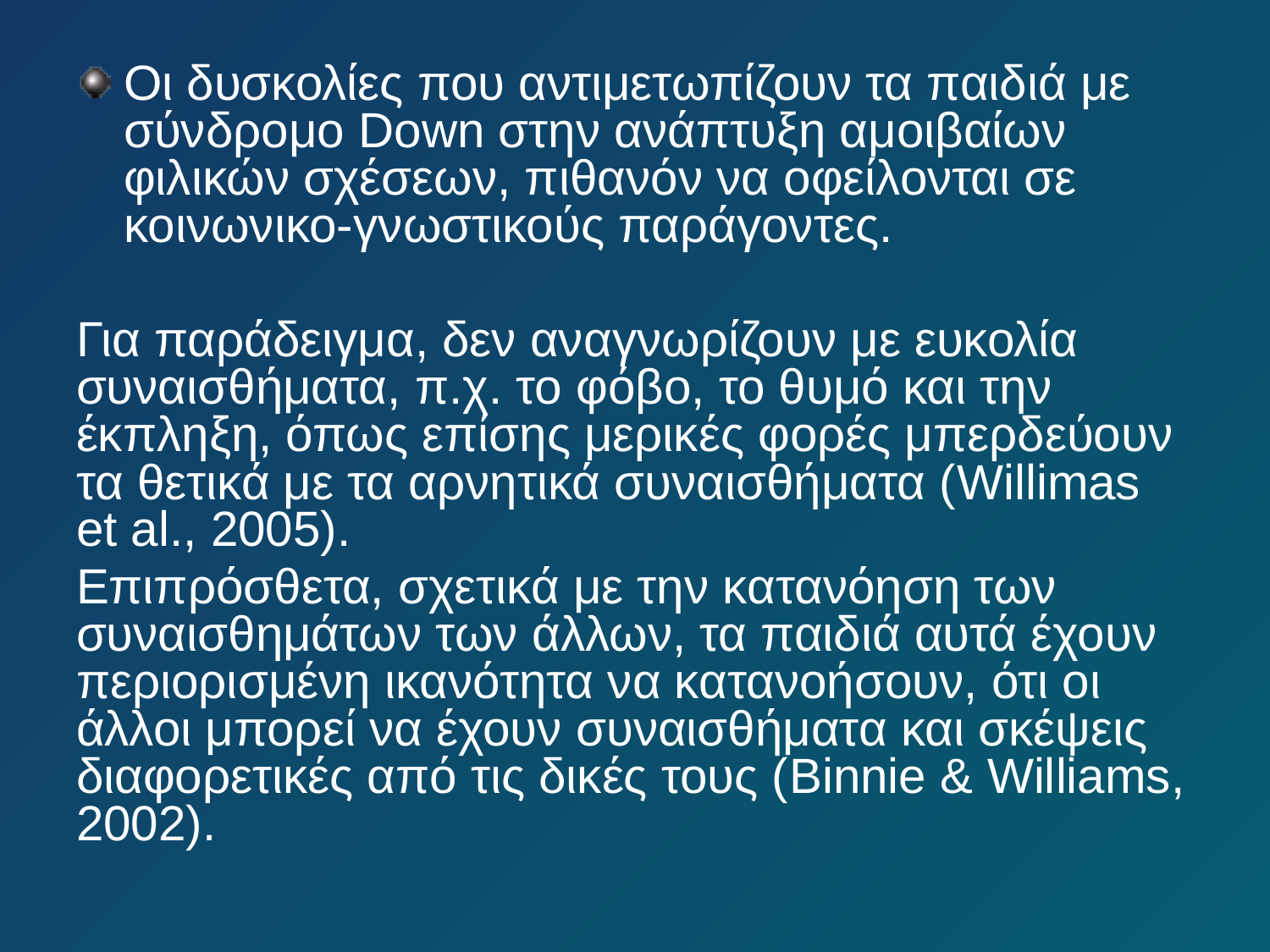

Οι δυσκολίες που αντιμετωπίζουν τα παιδιά με σύνδρομο Down στην ανάπτυξη αμοιβαίων φιλικών σχέσεων, πιθανόν να οφείλονται σε κοινωνικο-γνωστικούς παράγοντες.

Για παράδειγμα, δεν αναγνωρίζουν με ευκολία συναισθήματα, π.χ. το φόβο, το θυμό και την έκπληξη, όπως επίσης μερικές φορές μπερδεύουν τα θετικά με τα αρνητικά συναισθήματα (Willimas et al., 2005).
Επιπρόσθετα, σχετικά με την κατανόηση των συναισθημάτων των άλλων, τα παιδιά αυτά έχουν περιορισμένη ικανότητα να κατανοήσουν, ότι οι άλλοι μπορεί να έχουν συναισθήματα και σκέψεις διαφορετικές από τις δικές τους (Binnie & Williams, 2002).